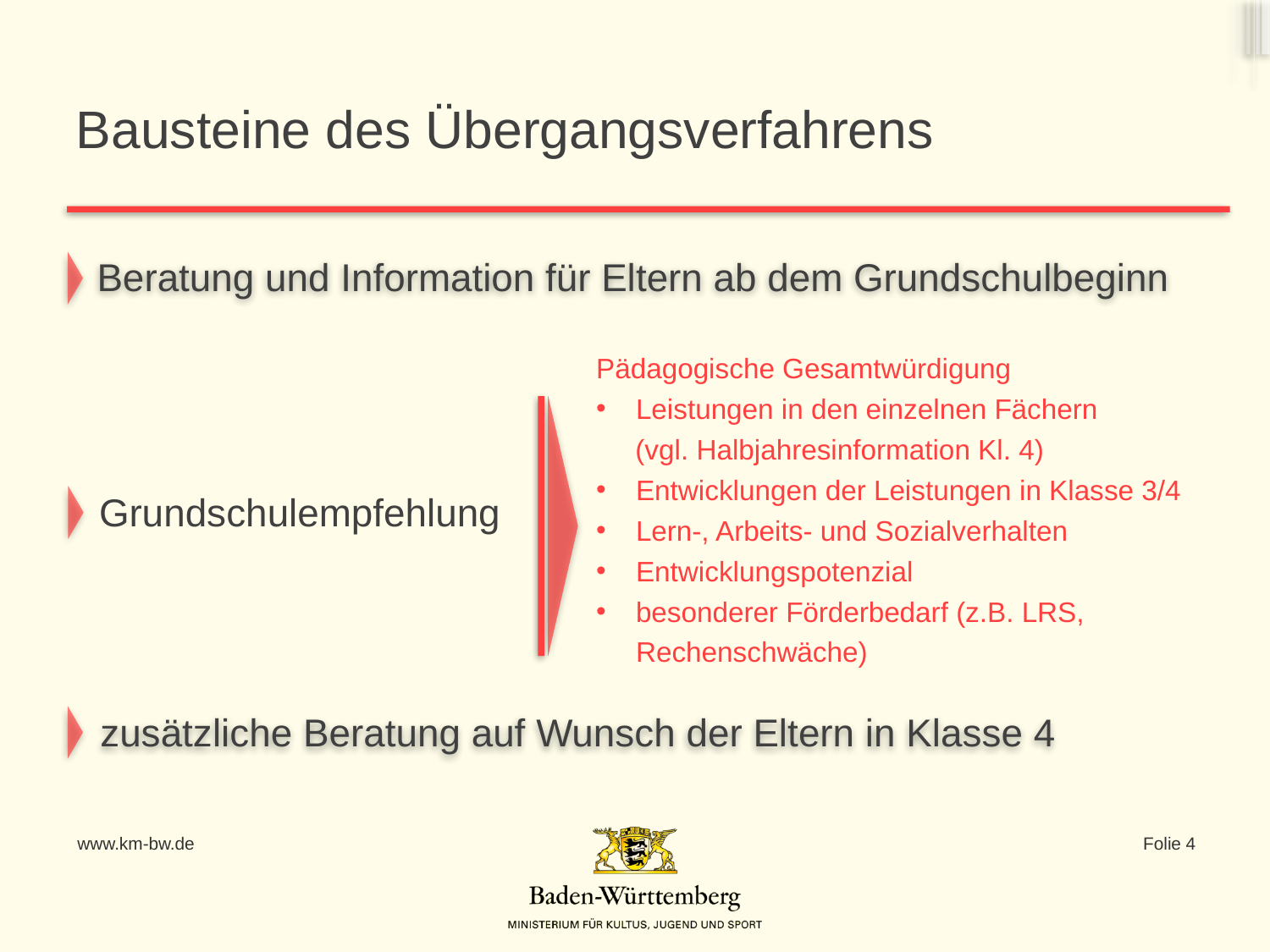

Bausteine des Übergangsverfahrens

Beratung und Information für Eltern ab dem Grundschulbeginn

Pädagogische Gesamtwürdigung
Leistungen in den einzelnen Fächern
     (vgl. Halbjahresinformation Kl. 4)
Entwicklungen der Leistungen in Klasse 3/4
Lern-, Arbeits- und Sozialverhalten
Entwicklungspotenzial
besonderer Förderbedarf (z.B. LRS, Rechenschwäche)
Grundschulempfehlung

zusätzliche Beratung auf Wunsch der Eltern in Klasse 4

www.km-bw.de
Folie 4